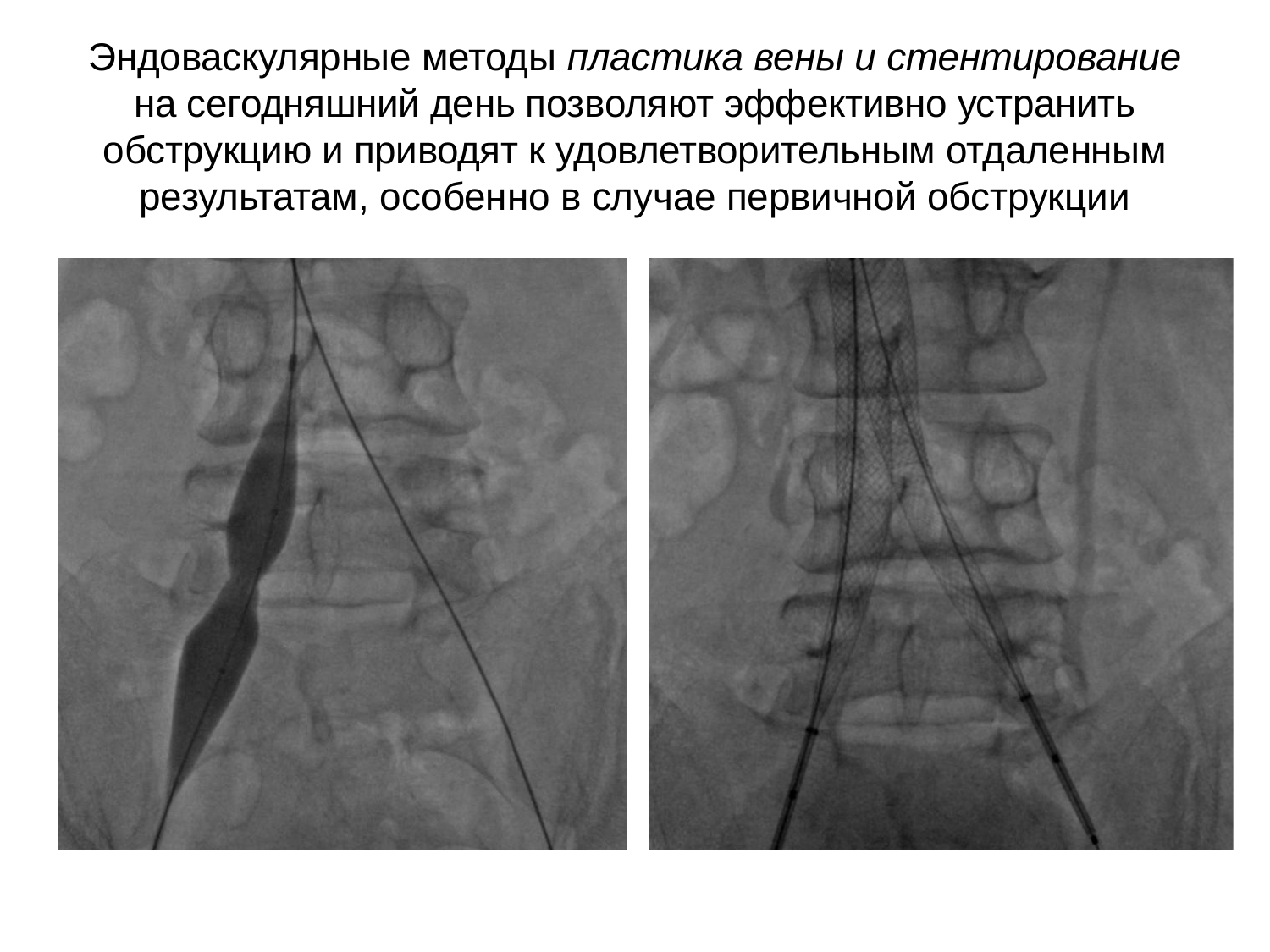

Эндоваскулярные методы пластика вены и стентирование на сегодняшний день позволяют эффективно устранить обструкцию и приводят к удовлетворительным отдаленным результатам, особенно в случае первичной обструкции